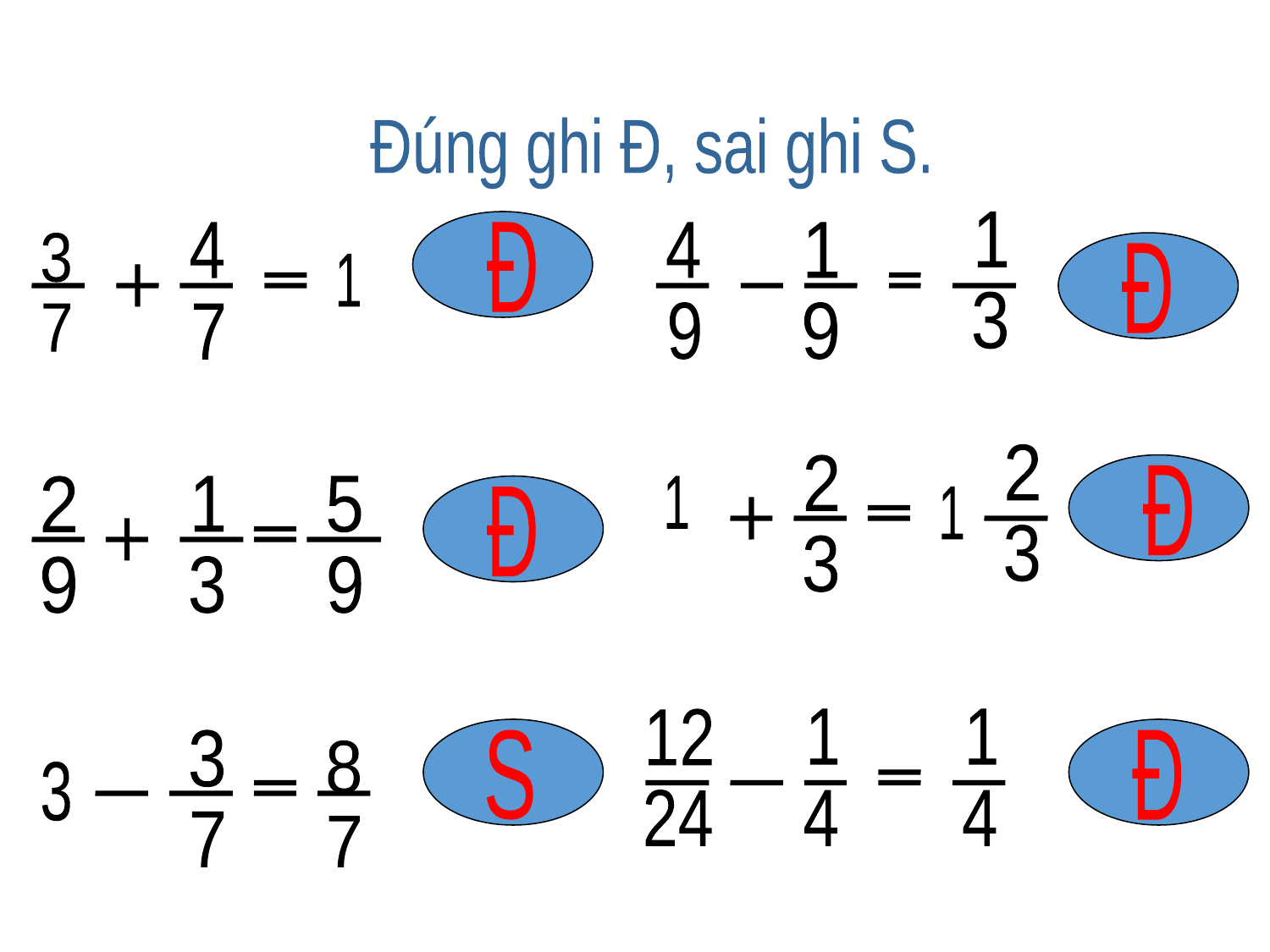

Đúng ghi Đ, sai ghi S.

1
3
4
9
1
9

2
3
2
3
1
1

12
24
1
4
1
4

4
7
3
7
1

2
9
1
3
5
9

3
7
8
7
3

Đ

Đ

Đ

Đ

S
Đ